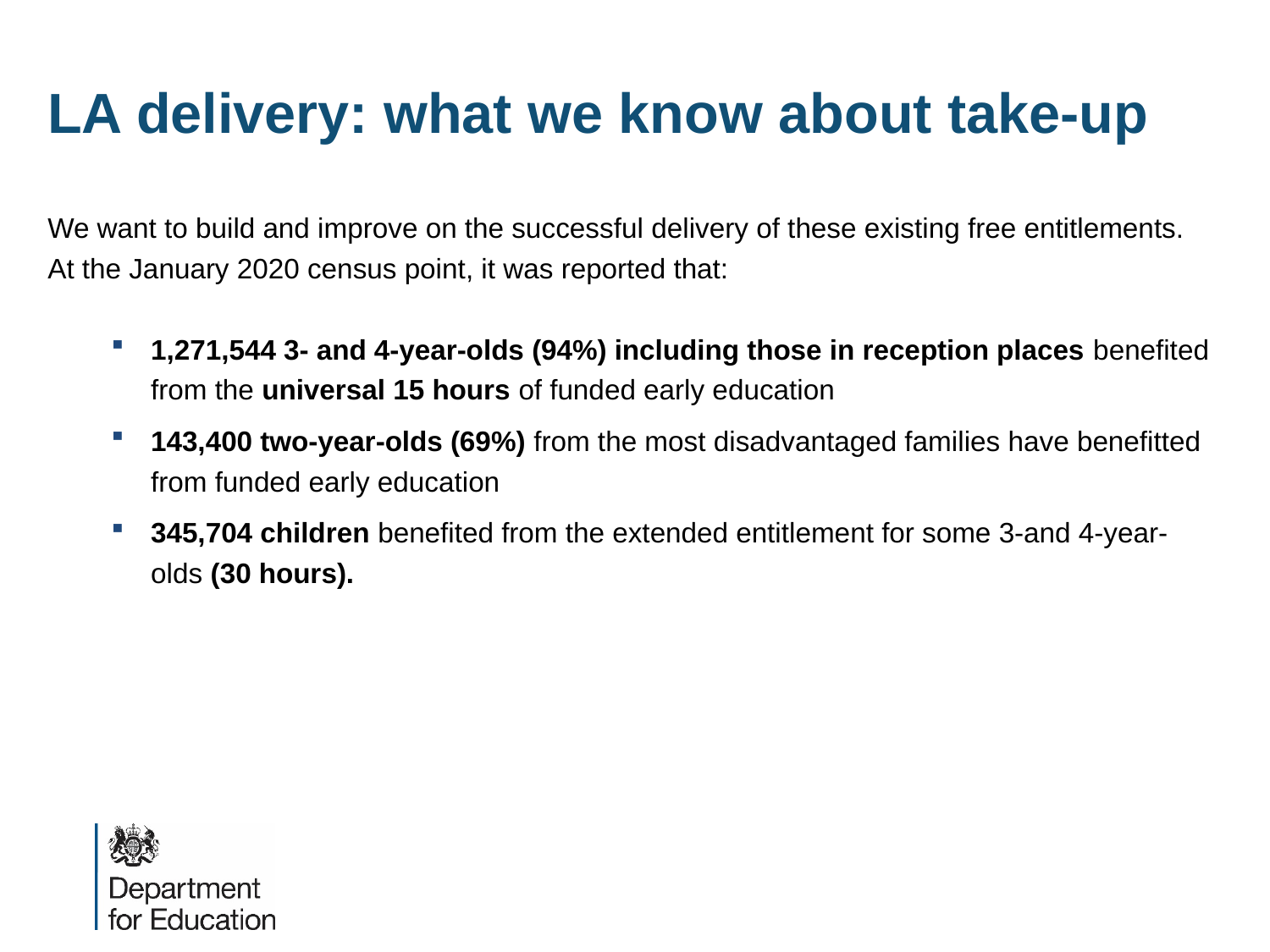

# LA delivery: what we know about take-up
We want to build and improve on the successful delivery of these existing free entitlements. At the January 2020 census point, it was reported that:

1,271,544 3- and 4-year-olds (94%) including those in reception places benefited from the universal 15 hours of funded early education
143,400 two-year-olds (69%) from the most disadvantaged families have benefitted from funded early education
345,704 children benefited from the extended entitlement for some 3-and 4-year-olds (30 hours).